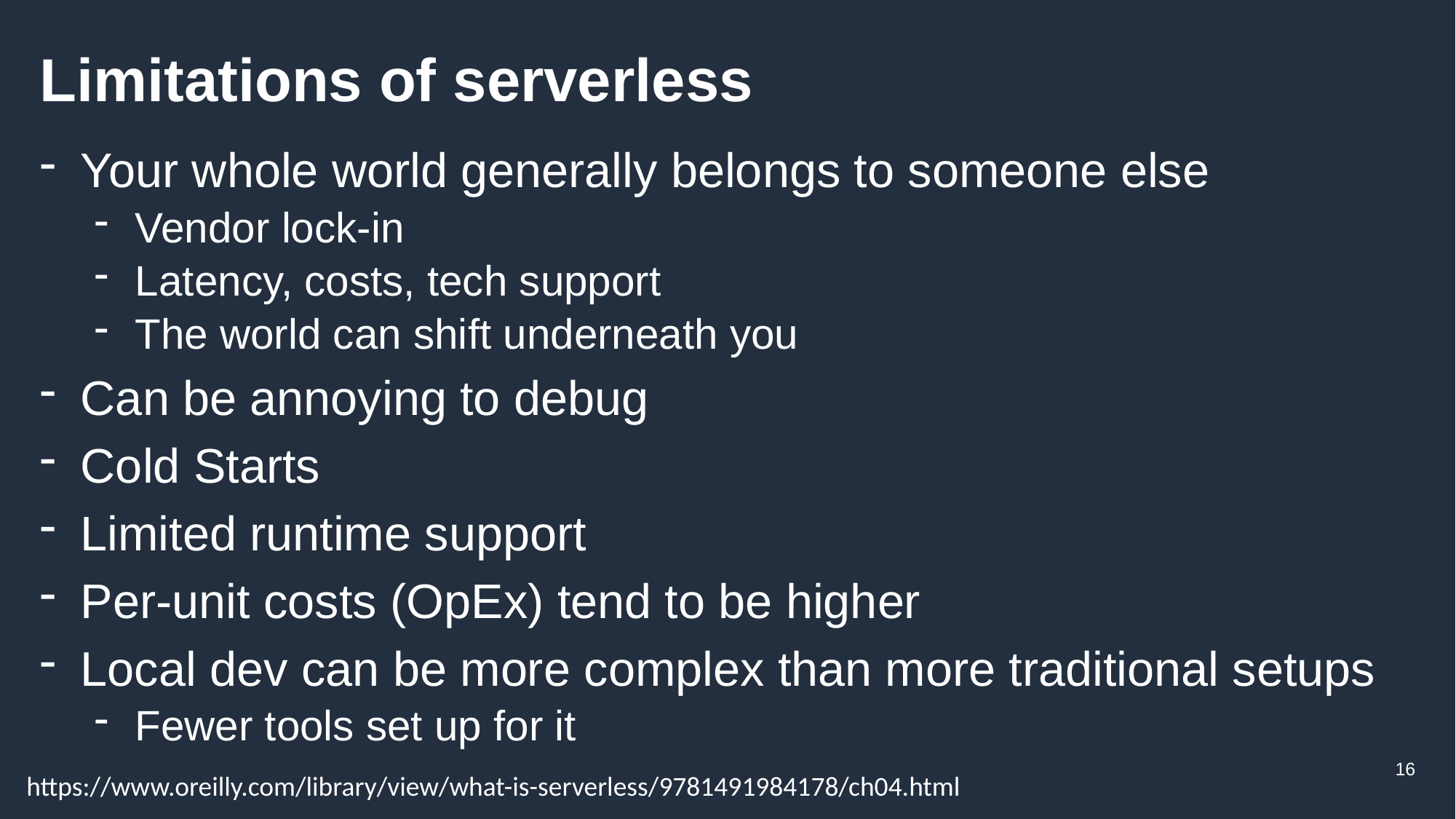

# Limitations of serverless
Your whole world generally belongs to someone else
Vendor lock-in
Latency, costs, tech support
The world can shift underneath you
Can be annoying to debug
Cold Starts
Limited runtime support
Per-unit costs (OpEx) tend to be higher
Local dev can be more complex than more traditional setups
Fewer tools set up for it

16
https://www.oreilly.com/library/view/what-is-serverless/9781491984178/ch04.html